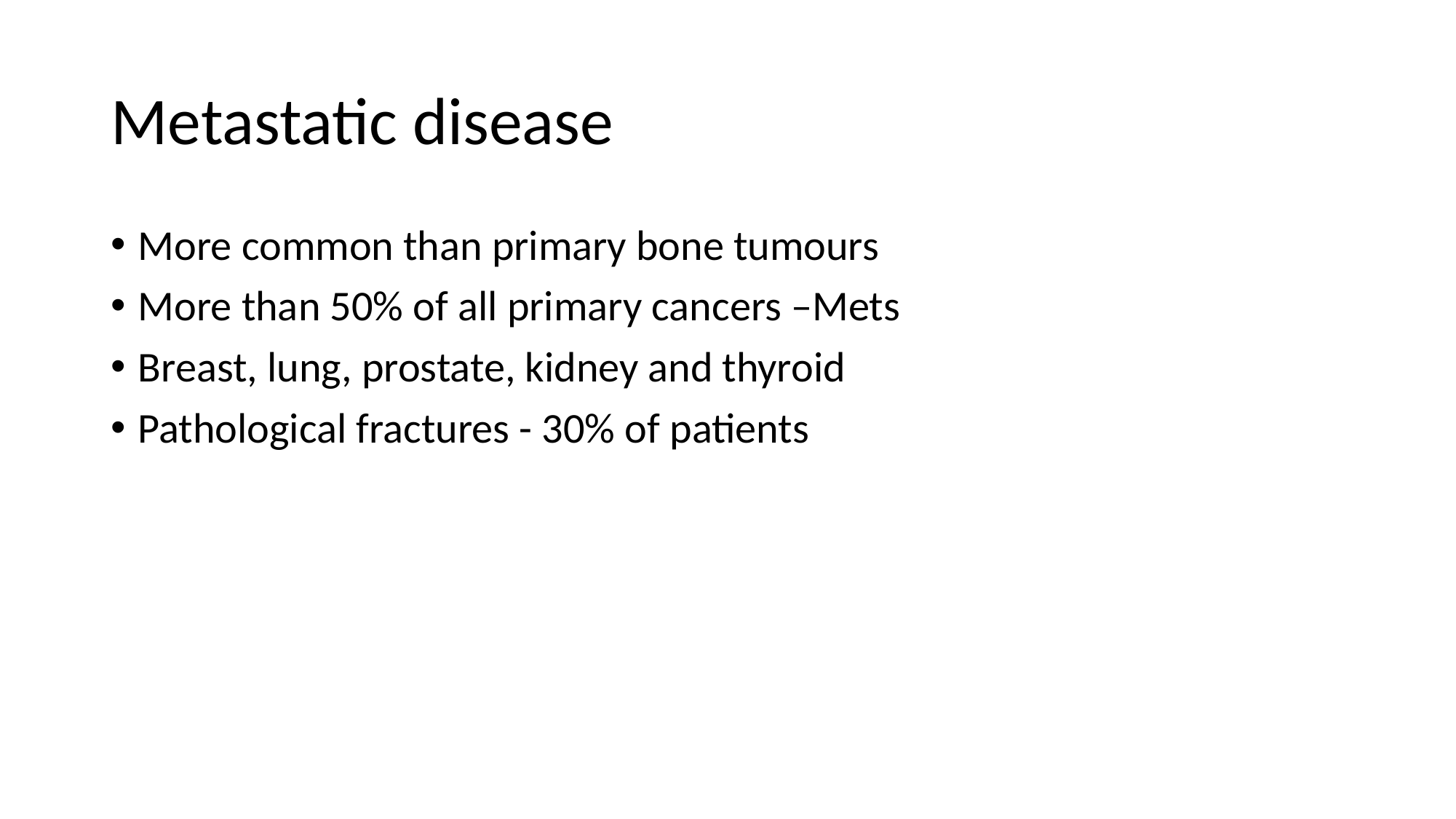

# Metastatic disease
More common than primary bone tumours
More than 50% of all primary cancers –Mets
Breast, lung, prostate, kidney and thyroid
Pathological fractures - 30% of patients